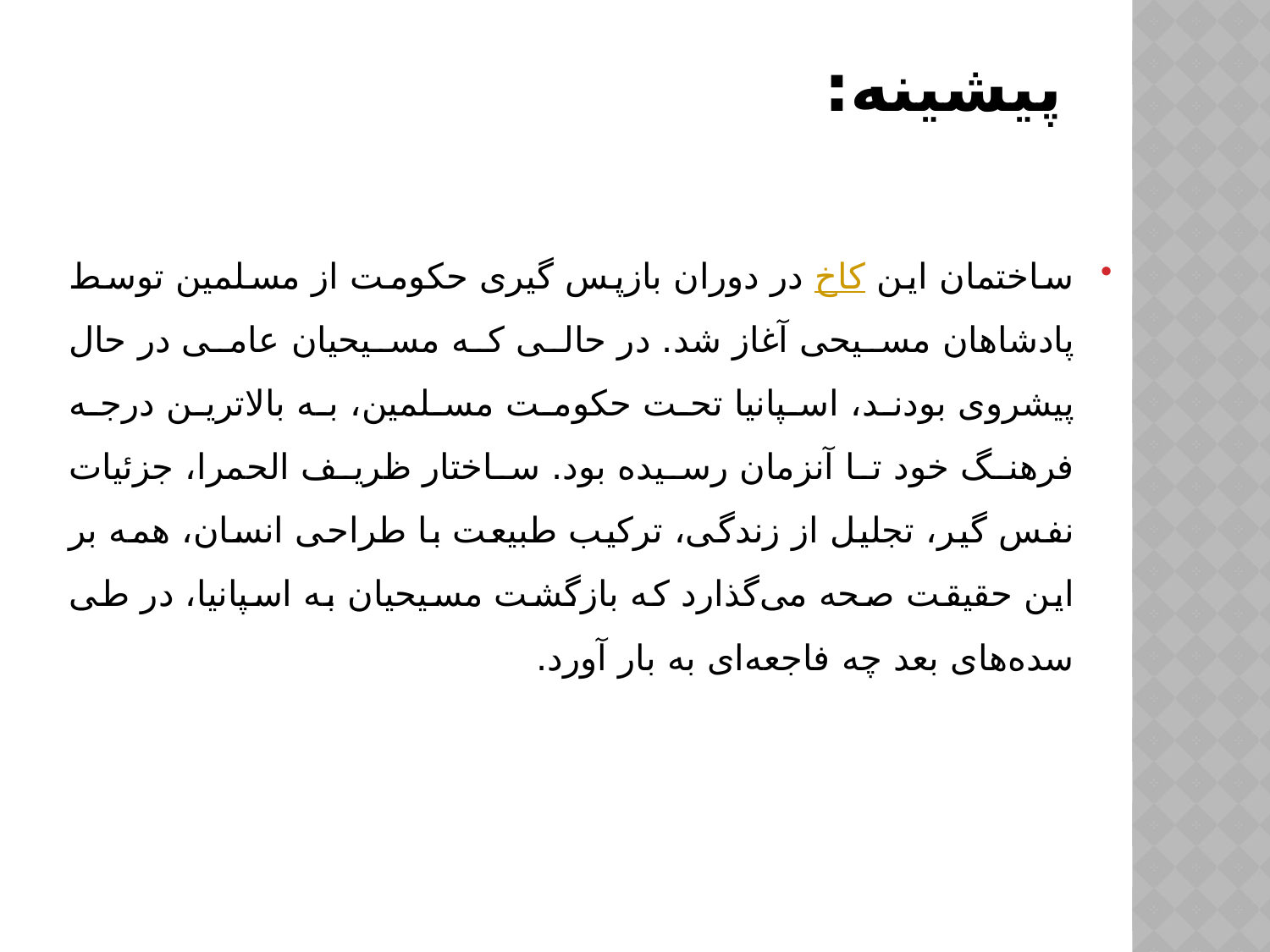

# پیشینه:
ساختمان این کاخ در دوران بازپس گیری حکومت از مسلمین توسط پادشاهان مسیحی آغاز شد. در حالی که مسیحیان عامی در حال پیشروی بودند، اسپانیا تحت حکومت مسلمین، به بالاترین درجه فرهنگ خود تا آنزمان رسیده بود. ساختار ظریف الحمرا، جزئیات نفس گیر، تجلیل از زندگی، ترکیب طبیعت با طراحی انسان، همه بر این حقیقت صحه می‌گذارد که بازگشت مسیحیان به اسپانیا، در طی سده‌های بعد چه فاجعه‌ای به بار آورد.